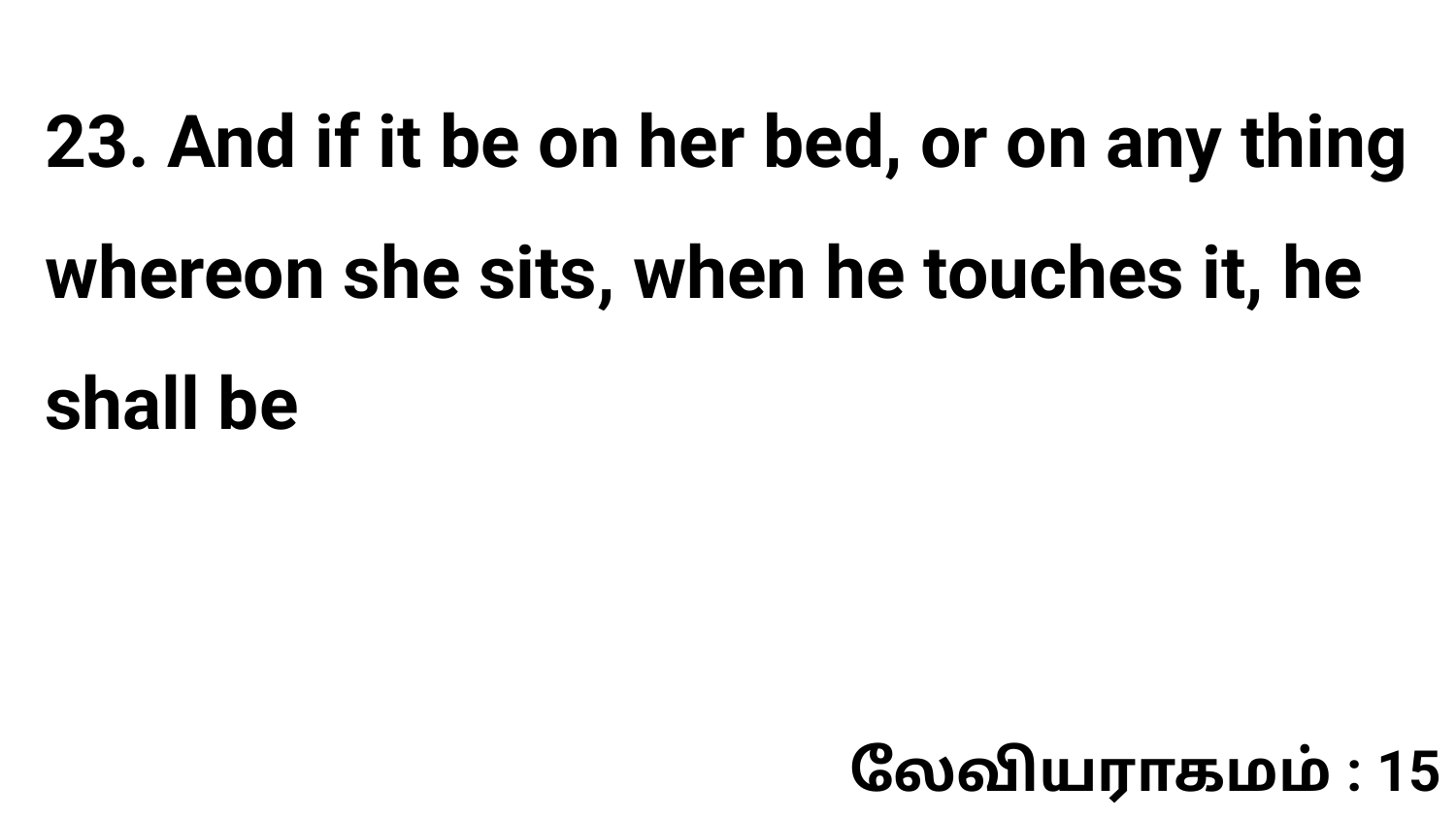

23. And if it be on her bed, or on any thing whereon she sits, when he touches it, he shall be
லேவியராகமம் : 15